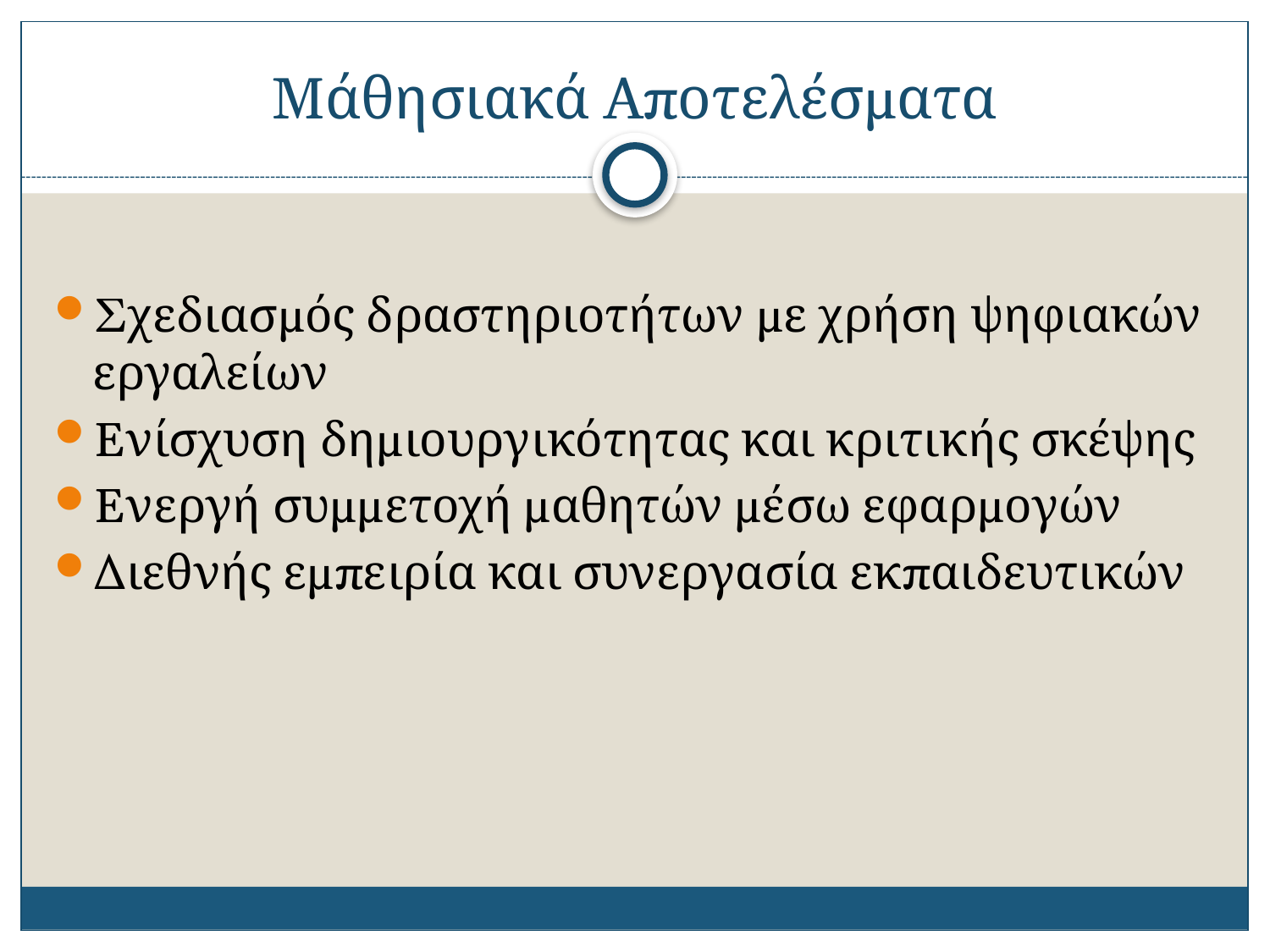

# Μάθησιακά Αποτελέσματα

Σχεδιασμός δραστηριοτήτων με χρήση ψηφιακών εργαλείων
Ενίσχυση δημιουργικότητας και κριτικής σκέψης
Ενεργή συμμετοχή μαθητών μέσω εφαρμογών
Διεθνής εμπειρία και συνεργασία εκπαιδευτικών